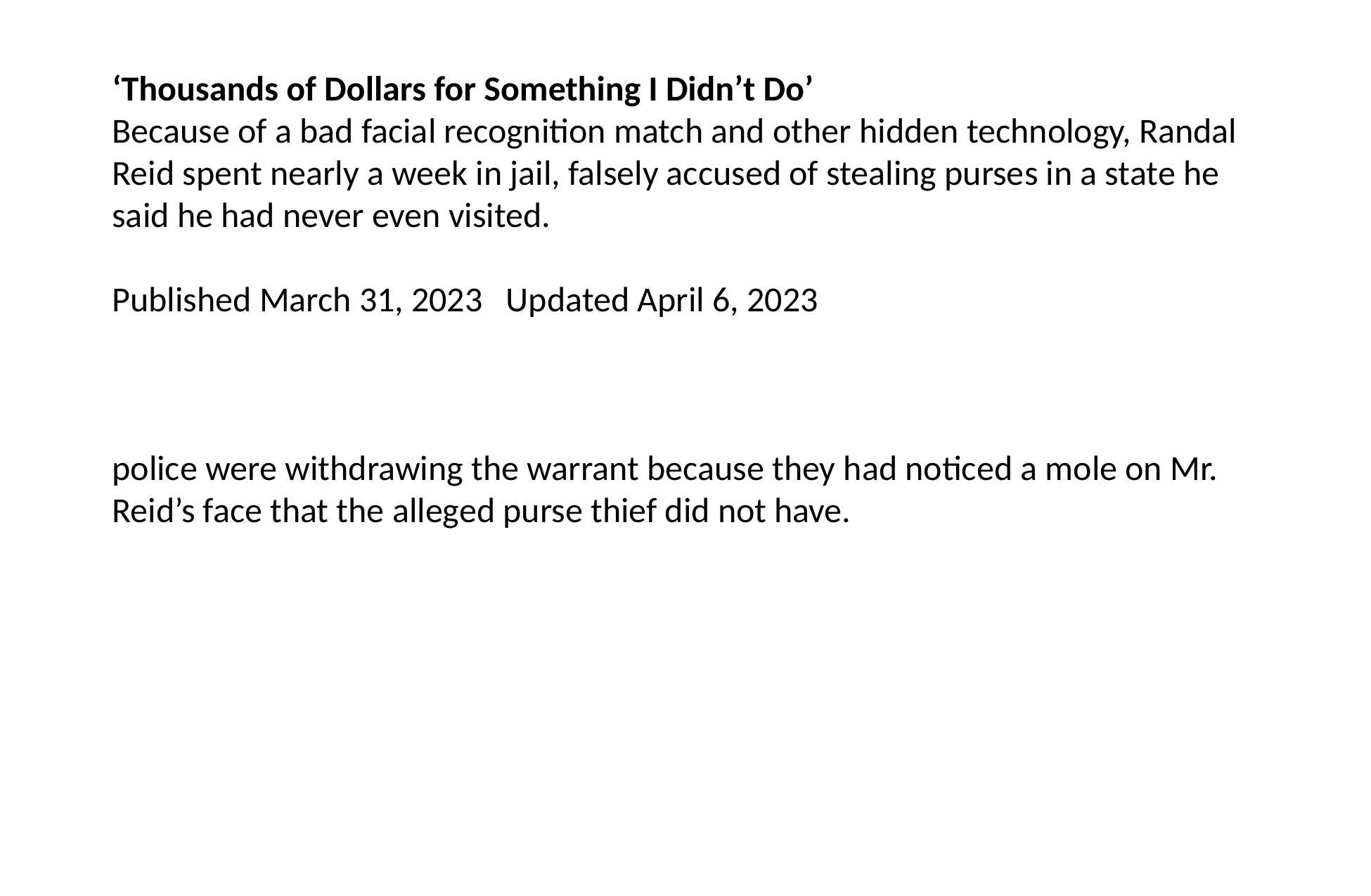

‘Thousands of Dollars for Something I Didn’t Do’
Because of a bad facial recognition match and other hidden technology, Randal Reid spent nearly a week in jail, falsely accused of stealing purses in a state he said he had never even visited.

Published March 31, 2023   Updated April 6, 2023

police were withdrawing the warrant because they had noticed a mole on Mr. Reid’s face that the alleged purse thief did not have.